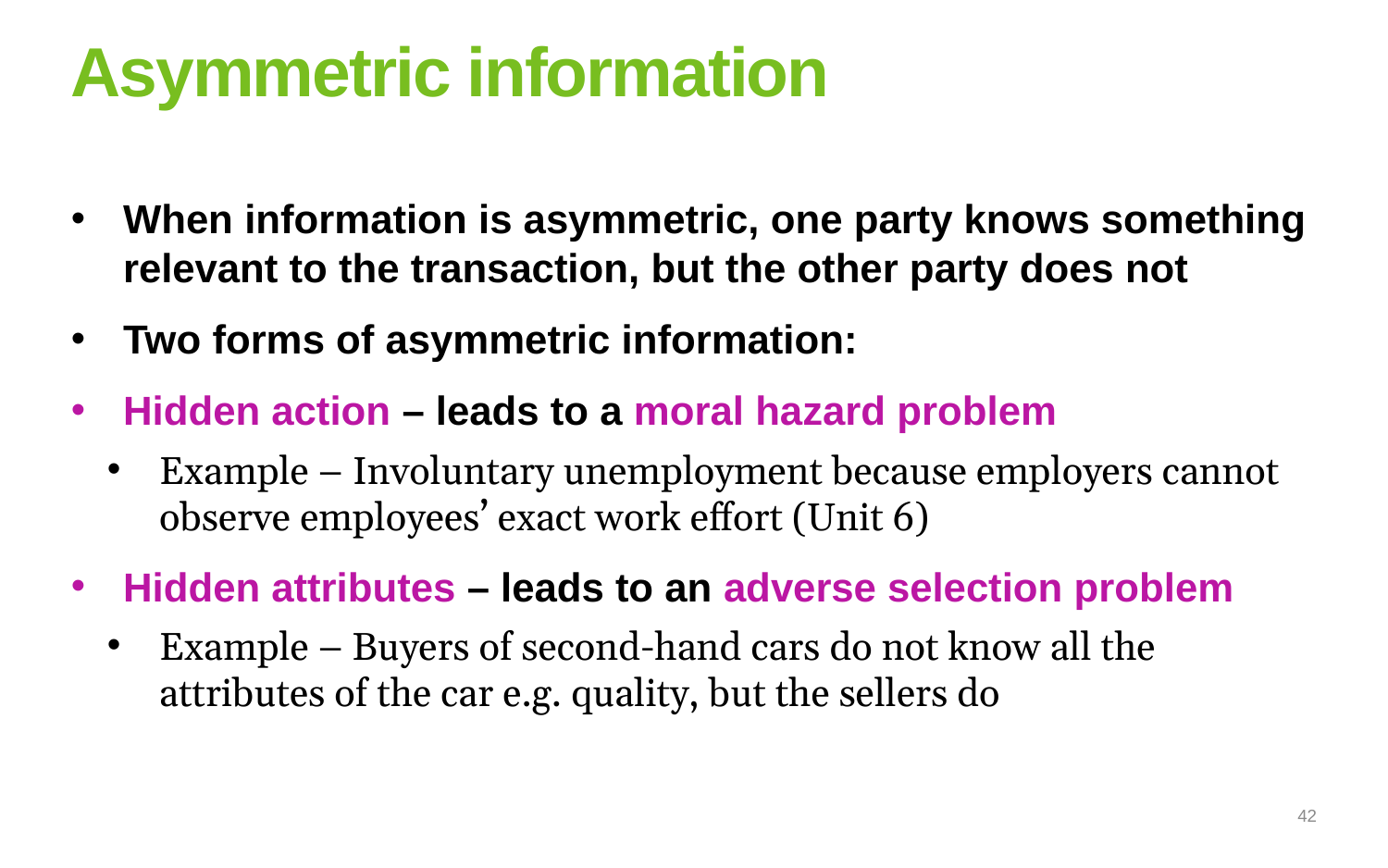

# Asymmetric information
When information is asymmetric, one party knows something relevant to the transaction, but the other party does not
Two forms of asymmetric information:
Hidden action – leads to a moral hazard problem
Example – Involuntary unemployment because employers cannot observe employees’ exact work effort (Unit 6)
Hidden attributes – leads to an adverse selection problem
Example – Buyers of second-hand cars do not know all the attributes of the car e.g. quality, but the sellers do
42